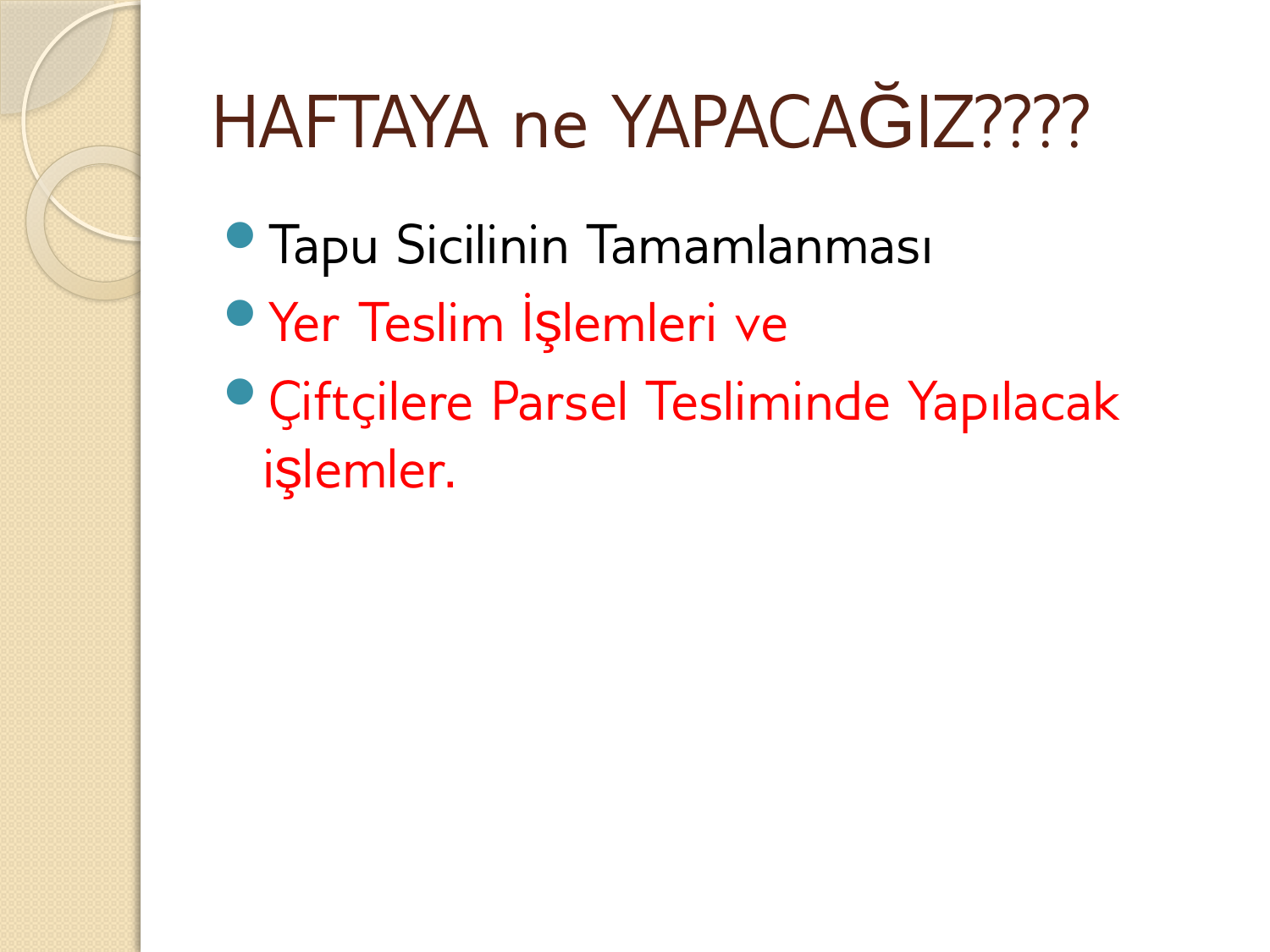

# HAFTAYA ne YAPACAĞIZ????
Tapu Sicilinin Tamamlanması
Yer Teslim İşlemleri ve
Çiftçilere Parsel Tesliminde Yapılacak işlemler.